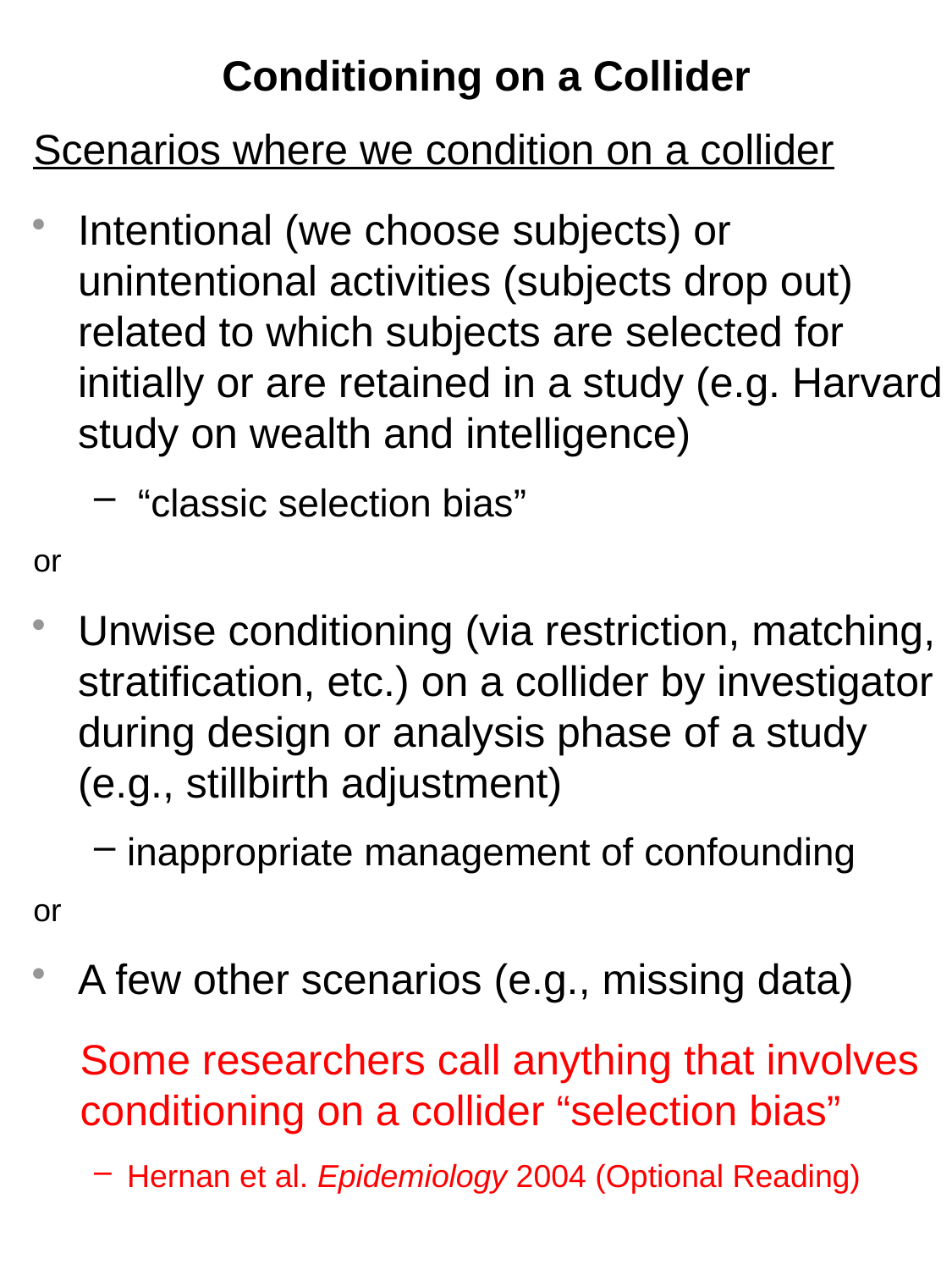

# Conditioning on a Collider
Scenarios where we condition on a collider
Intentional (we choose subjects) or unintentional activities (subjects drop out) related to which subjects are selected for initially or are retained in a study (e.g. Harvard study on wealth and intelligence)
 “classic selection bias”
or
Unwise conditioning (via restriction, matching, stratification, etc.) on a collider by investigator during design or analysis phase of a study (e.g., stillbirth adjustment)
inappropriate management of confounding
or
A few other scenarios (e.g., missing data)
Some researchers call anything that involves conditioning on a collider “selection bias”
Hernan et al. Epidemiology 2004 (Optional Reading)